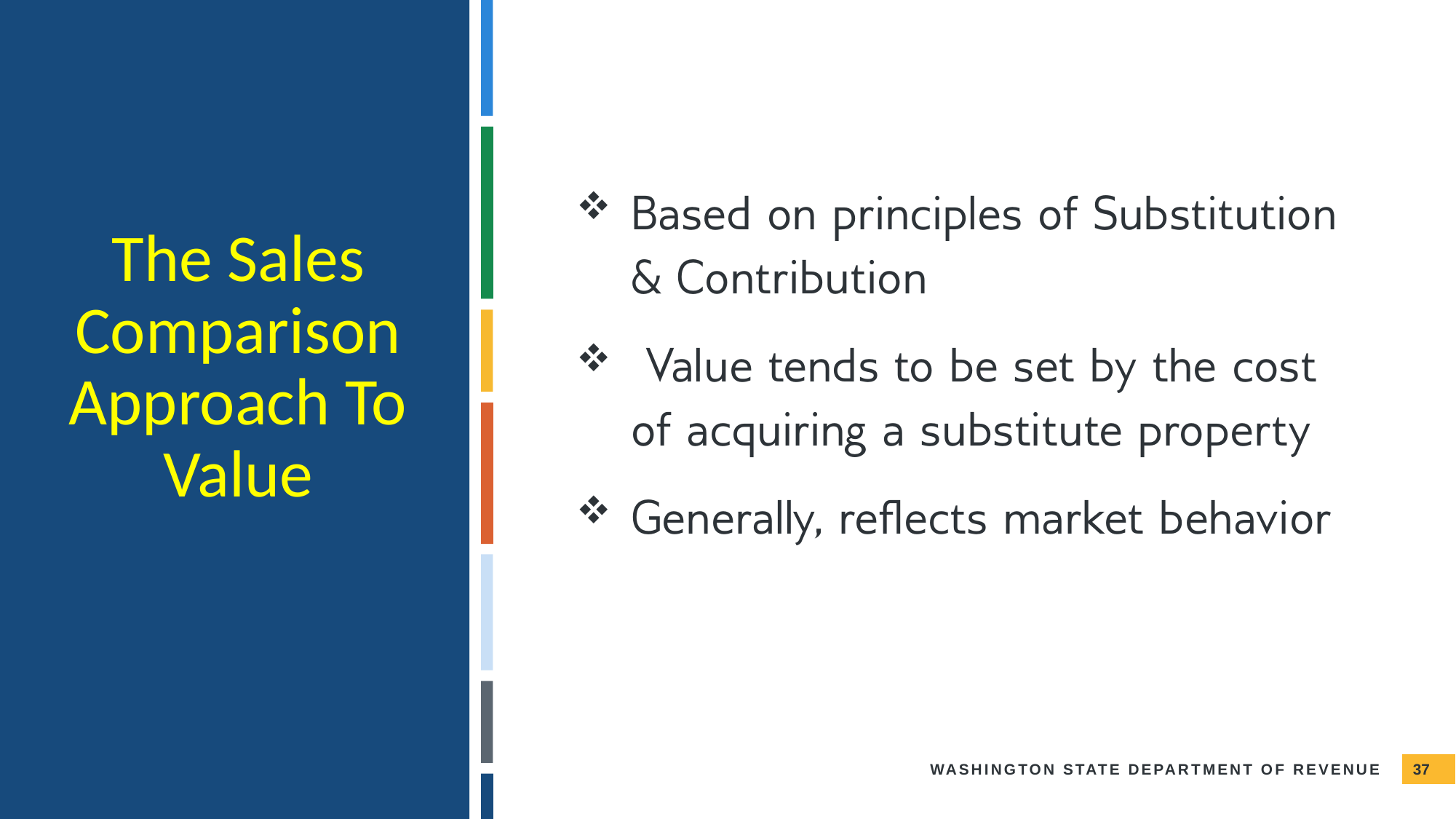

The Sales Comparison Approach To Value

Based on principles of Substitution & Contribution
 Value tends to be set by the cost of acquiring a substitute property
Generally, reflects market behavior